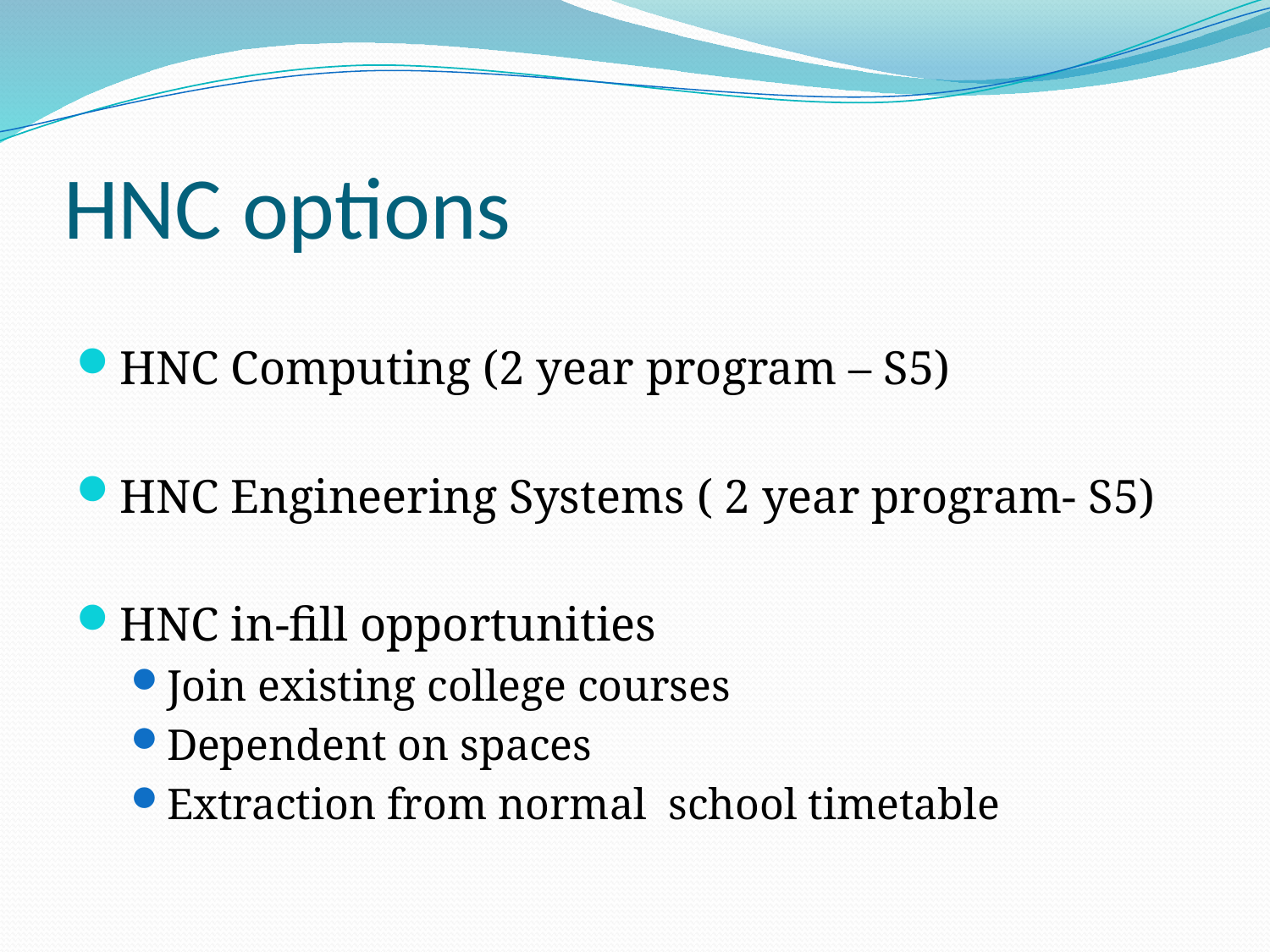

# HNC options

HNC Computing (2 year program – S5)

HNC Engineering Systems ( 2 year program- S5)

HNC in-fill opportunities
Join existing college courses
Dependent on spaces
Extraction from normal  school timetable